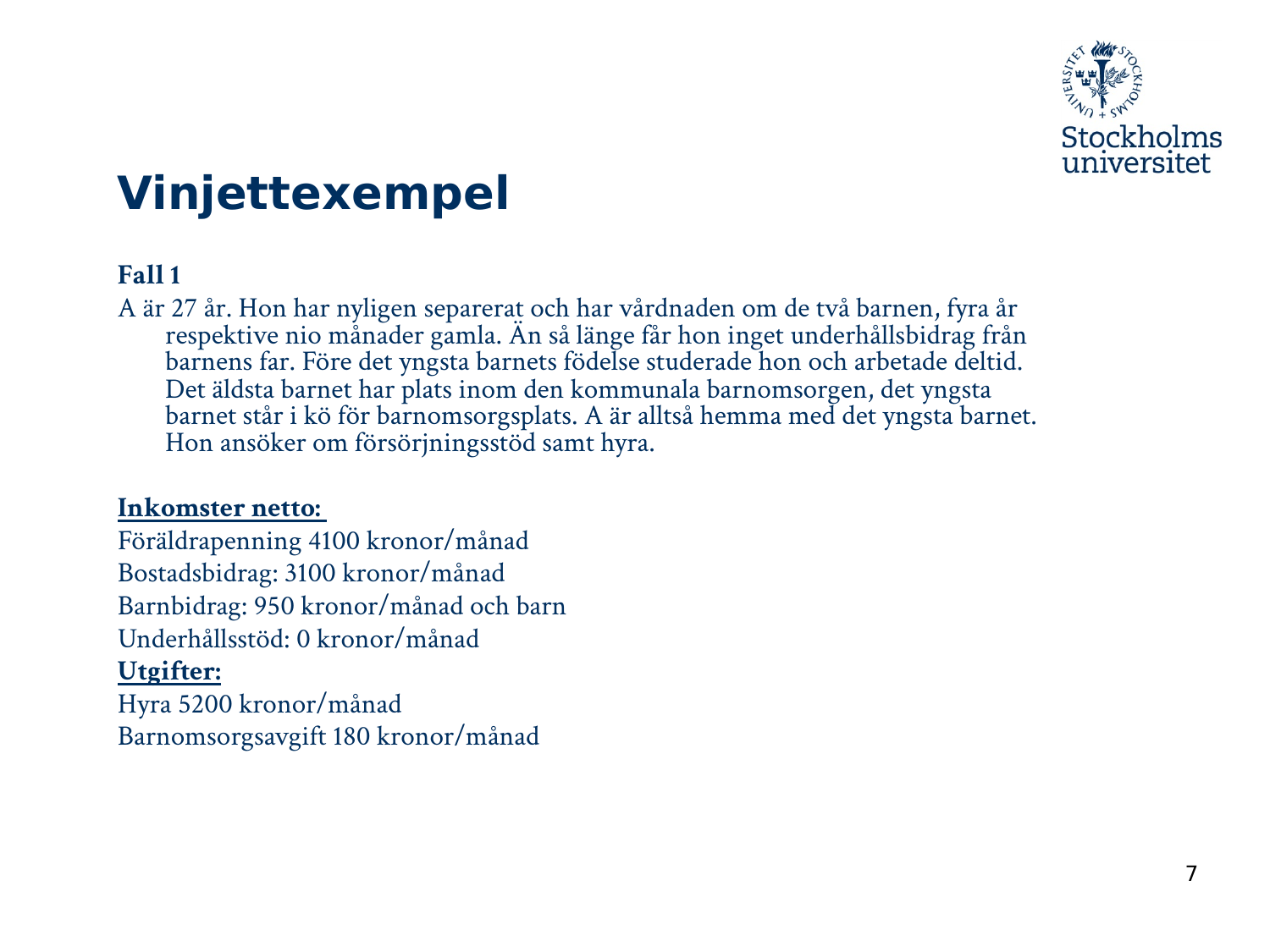

# Vinjettexempel
Fall 1
A är 27 år. Hon har nyligen separerat och har vårdnaden om de två barnen, fyra år respektive nio månader gamla. Än så länge får hon inget underhållsbidrag från barnens far. Före det yngsta barnets födelse studerade hon och arbetade deltid. Det äldsta barnet har plats inom den kommunala barnomsorgen, det yngsta barnet står i kö för barnomsorgsplats. A är alltså hemma med det yngsta barnet. Hon ansöker om försörjningsstöd samt hyra.

Inkomster netto:
Föräldrapenning 4100 kronor/månad
Bostadsbidrag: 3100 kronor/månad
Barnbidrag: 950 kronor/månad och barn
Underhållsstöd: 0 kronor/månad
Utgifter:
Hyra 5200 kronor/månad
Barnomsorgsavgift 180 kronor/månad

7